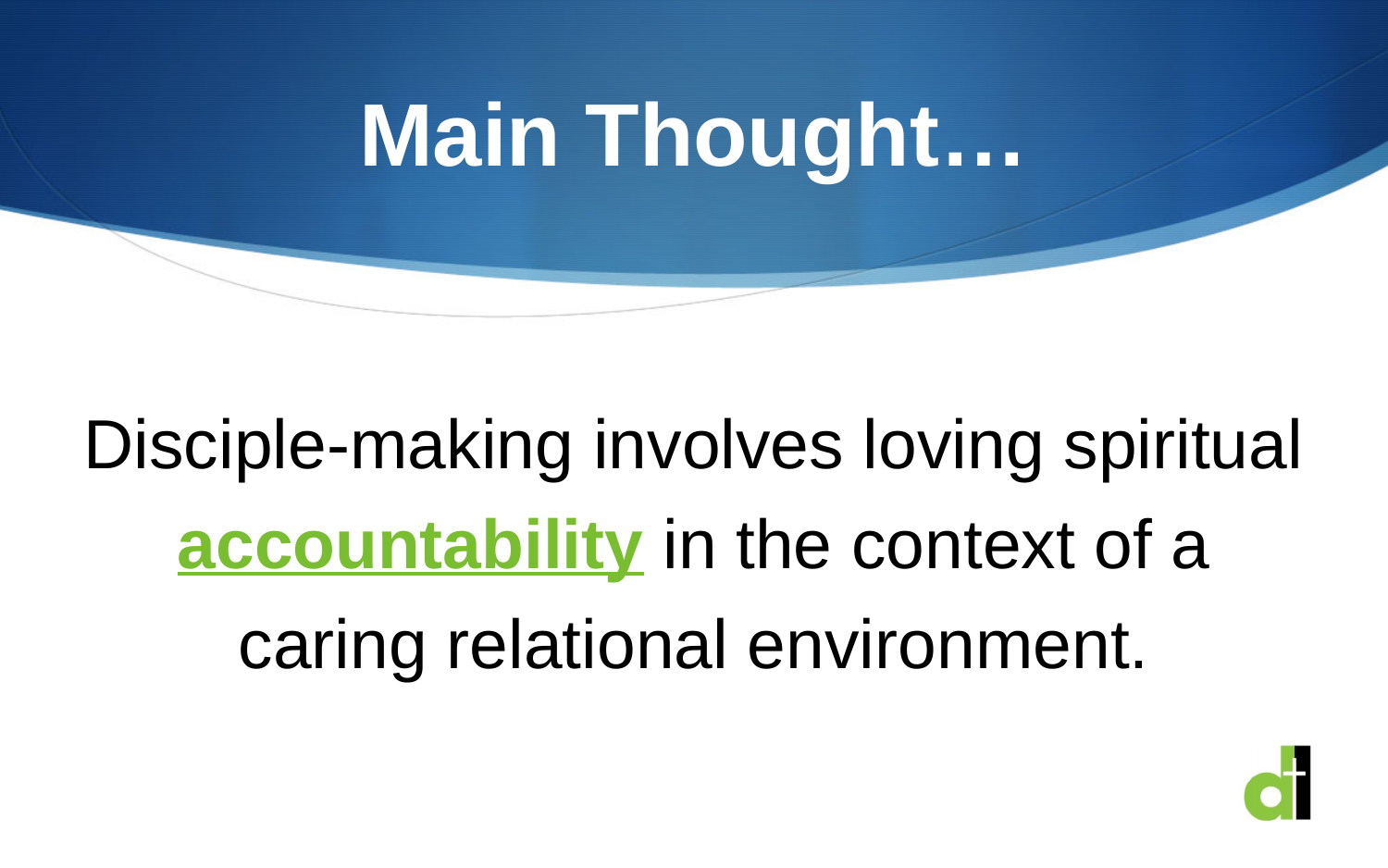

# Main Thought…
Disciple-making involves loving spiritual accountability in the context of a caring relational environment.